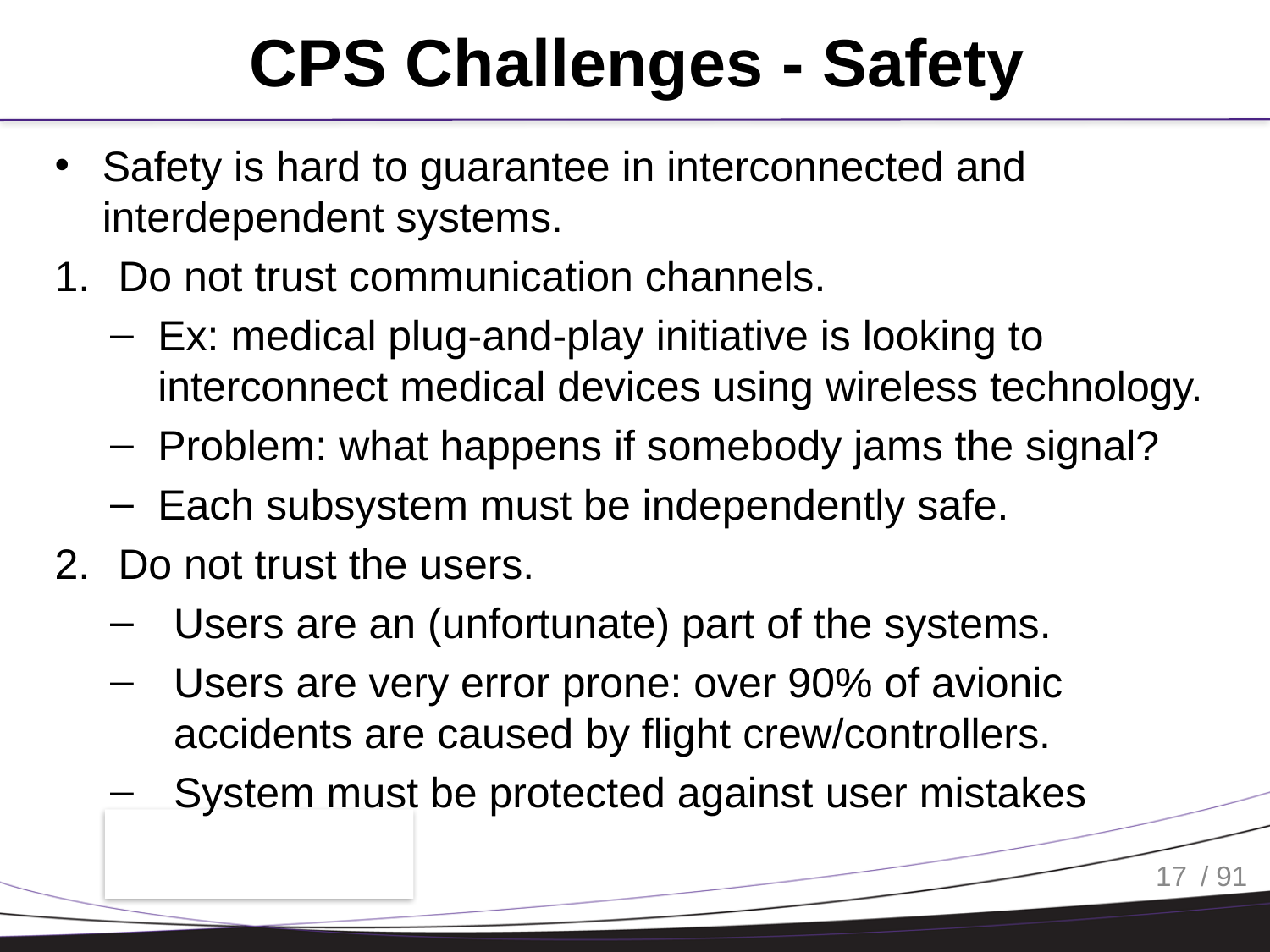

# CPS Challenges - Safety
Safety is hard to guarantee in interconnected and interdependent systems.
Do not trust communication channels.
Ex: medical plug-and-play initiative is looking to interconnect medical devices using wireless technology.
Problem: what happens if somebody jams the signal?
Each subsystem must be independently safe.
Do not trust the users.
Users are an (unfortunate) part of the systems.
Users are very error prone: over 90% of avionic accidents are caused by flight crew/controllers.
System must be protected against user mistakes
17